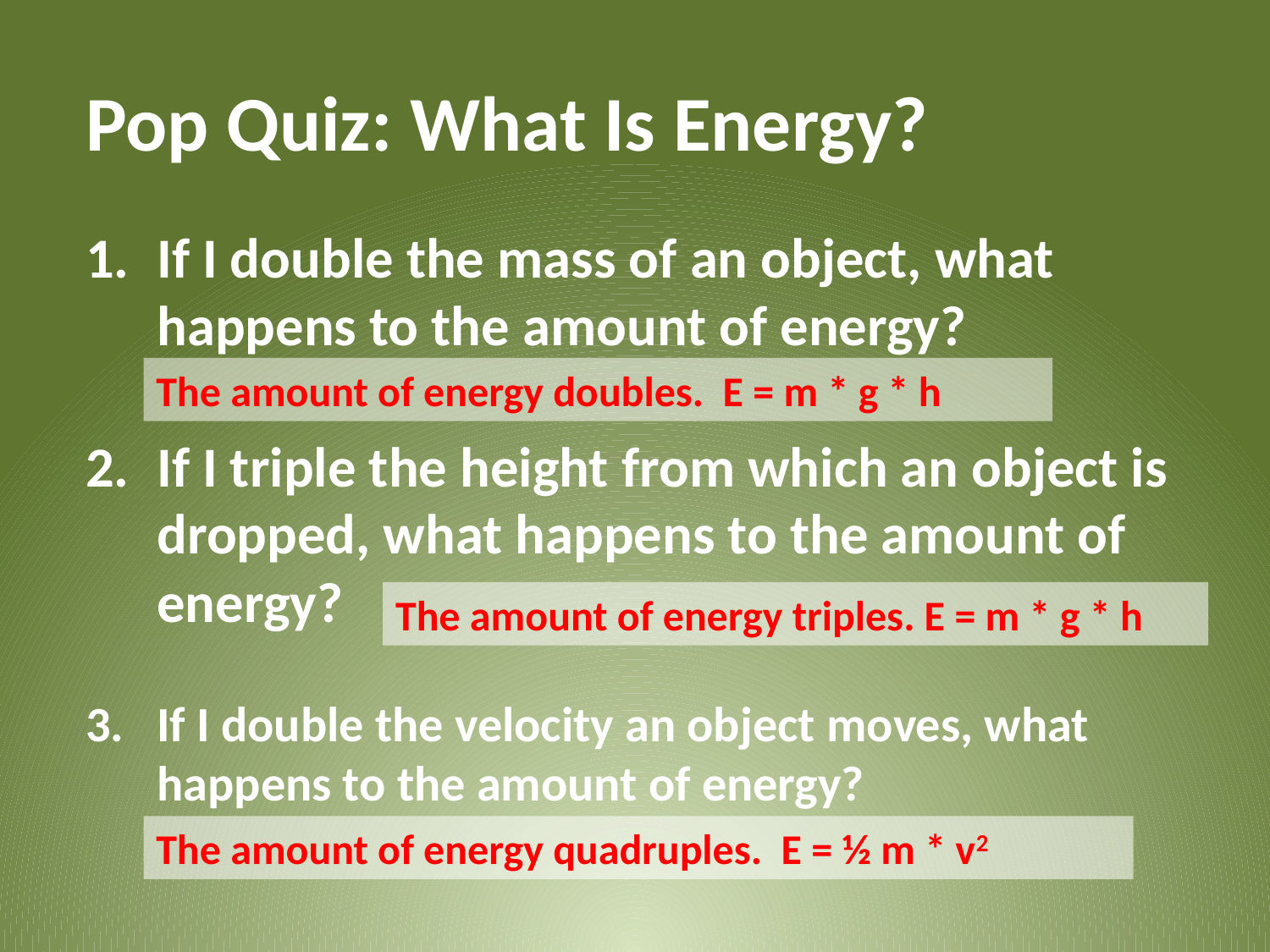

Pop Quiz: What Is Energy?
If I double the mass of an object, what happens to the amount of energy?
The amount of energy doubles.  E = m * g * h
If I triple the height from which an object is dropped, what happens to the amount of energy?
The amount of energy triples. E = m * g * h
If I double the velocity an object moves, what happens to the amount of energy?
The amount of energy quadruples.  E = ½ m * v2